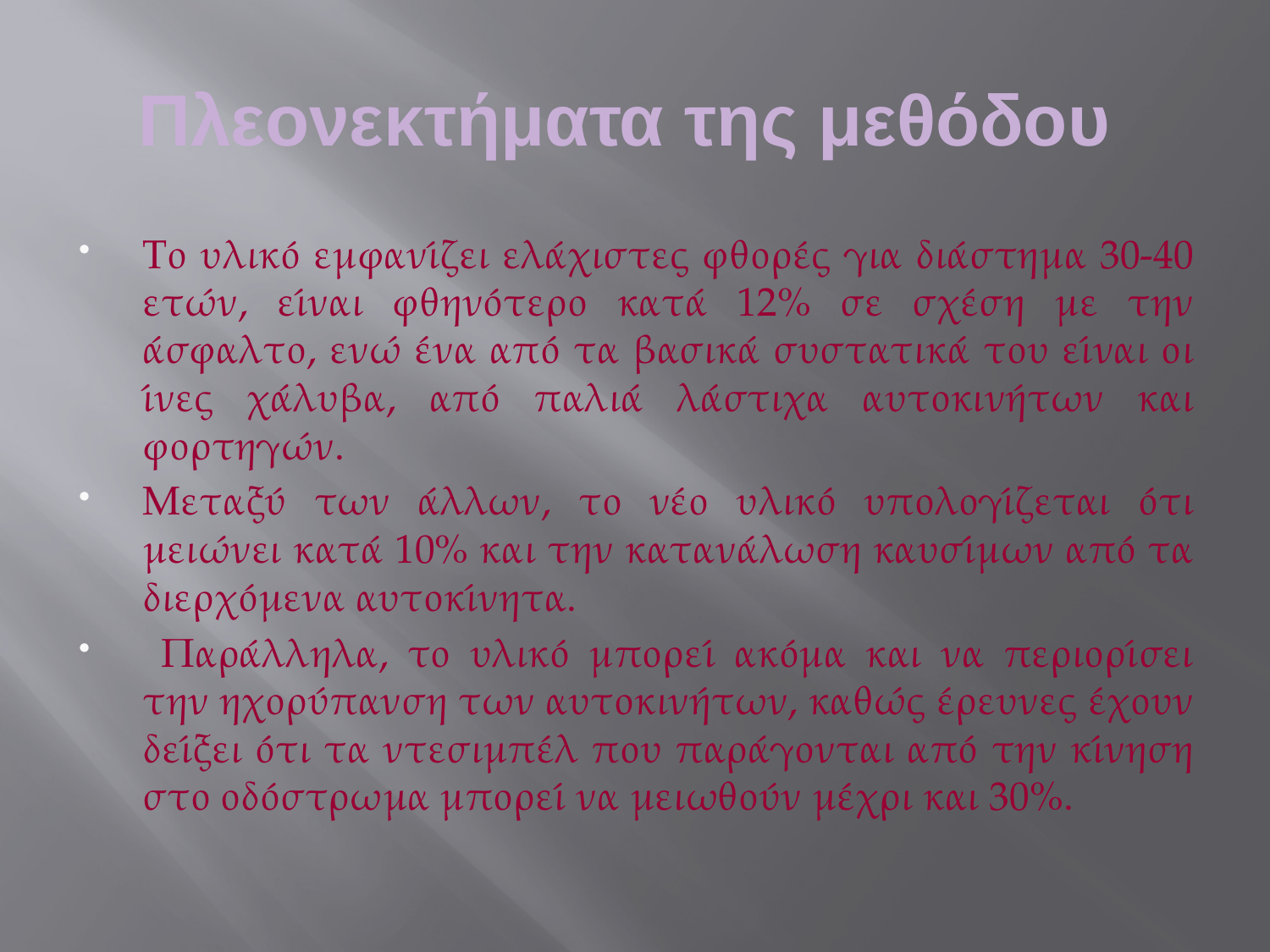

# Πλεονεκτήματα της μεθόδου
Το υλικό εμφανίζει ελάχιστες φθορές για διάστημα 30-40 ετών, είναι φθηνότερο κατά 12% σε σχέση με την άσφαλτο, ενώ ένα από τα βασικά συστατικά του είναι οι ίνες χάλυβα, από παλιά λάστιχα αυτοκινήτων και φορτηγών.
Μεταξύ των άλλων, το νέο υλικό υπολογίζεται ότι μειώνει κατά 10% και την κατανάλωση καυσίμων από τα διερχόμενα αυτοκίνητα.
 Παράλληλα, το υλικό μπορεί ακόμα και να περιορίσει την ηχορύπανση των αυτοκινήτων, καθώς έρευνες έχουν δείξει ότι τα ντεσιμπέλ που παράγονται από την κίνηση στο οδόστρωμα μπορεί να μειωθούν μέχρι και 30%.